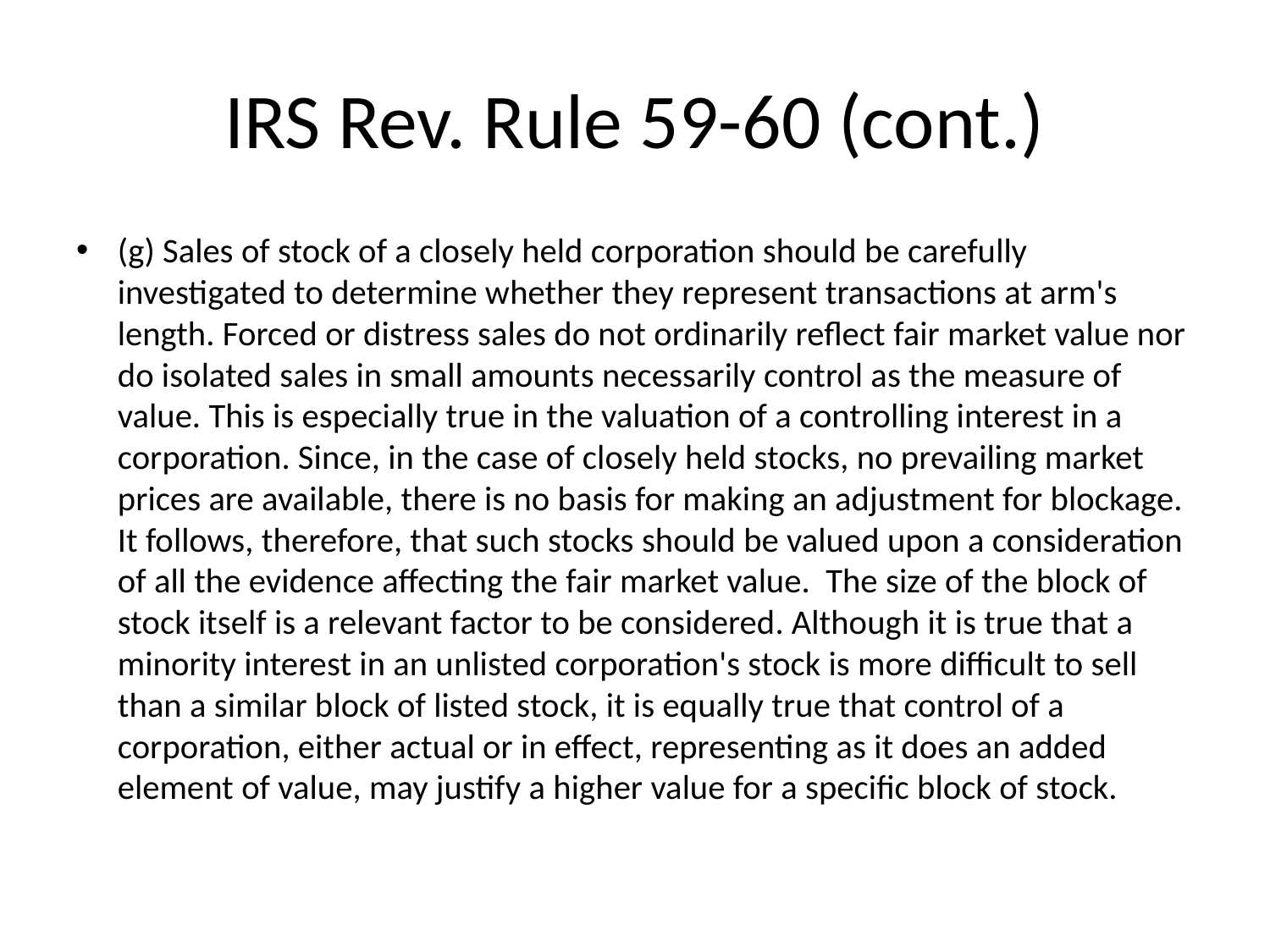

# IRS Rev. Rule 59-60 (cont.)
(g) Sales of stock of a closely held corporation should be carefully investigated to determine whether they represent transactions at arm's length. Forced or distress sales do not ordinarily reflect fair market value nor do isolated sales in small amounts necessarily control as the measure of value. This is especially true in the valuation of a controlling interest in a corporation. Since, in the case of closely held stocks, no prevailing market prices are available, there is no basis for making an adjustment for blockage. It follows, therefore, that such stocks should be valued upon a consideration of all the evidence affecting the fair market value.  The size of the block of stock itself is a relevant factor to be considered. Although it is true that a minority interest in an unlisted corporation's stock is more difficult to sell than a similar block of listed stock, it is equally true that control of a corporation, either actual or in effect, representing as it does an added element of value, may justify a higher value for a specific block of stock.